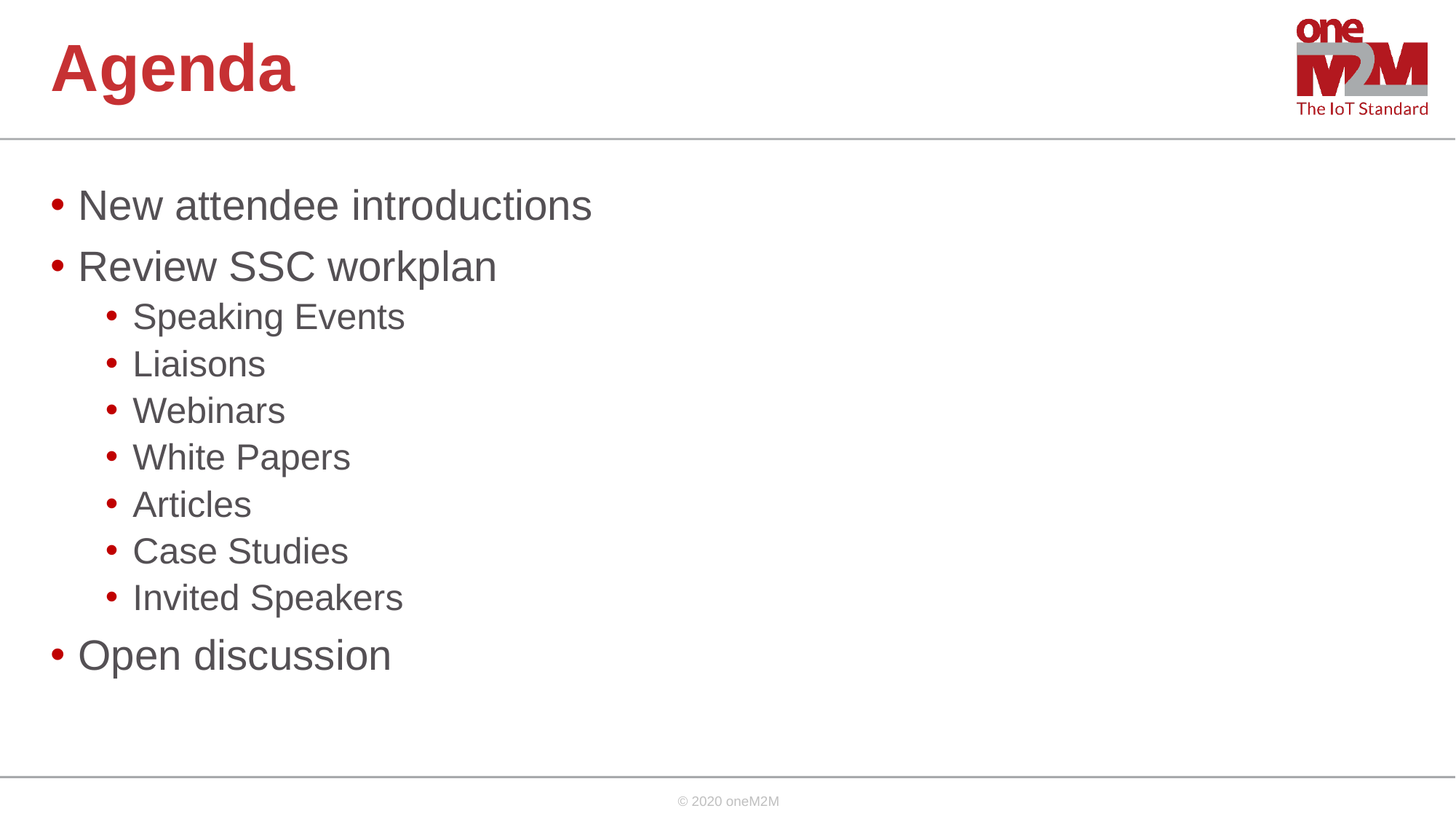

# Agenda
New attendee introductions
Review SSC workplan
Speaking Events
Liaisons
Webinars
White Papers
Articles
Case Studies
Invited Speakers
Open discussion